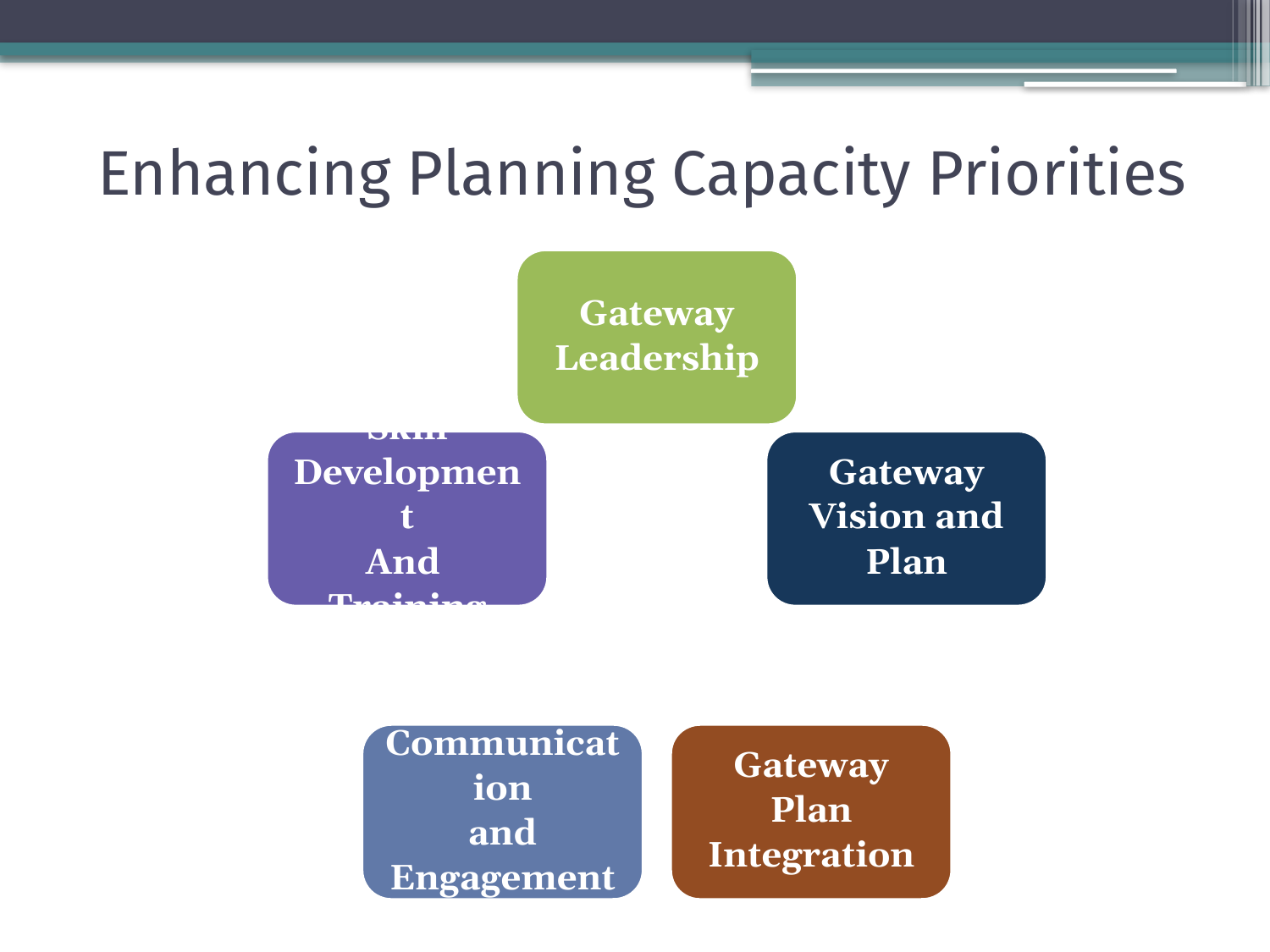

# Enhancing Planning Capacity Priorities
Gateway Leadership
Gateway Vision and Plan
Gateway Plan Integration
Communication
and
Engagement
Skill Development
And
Training